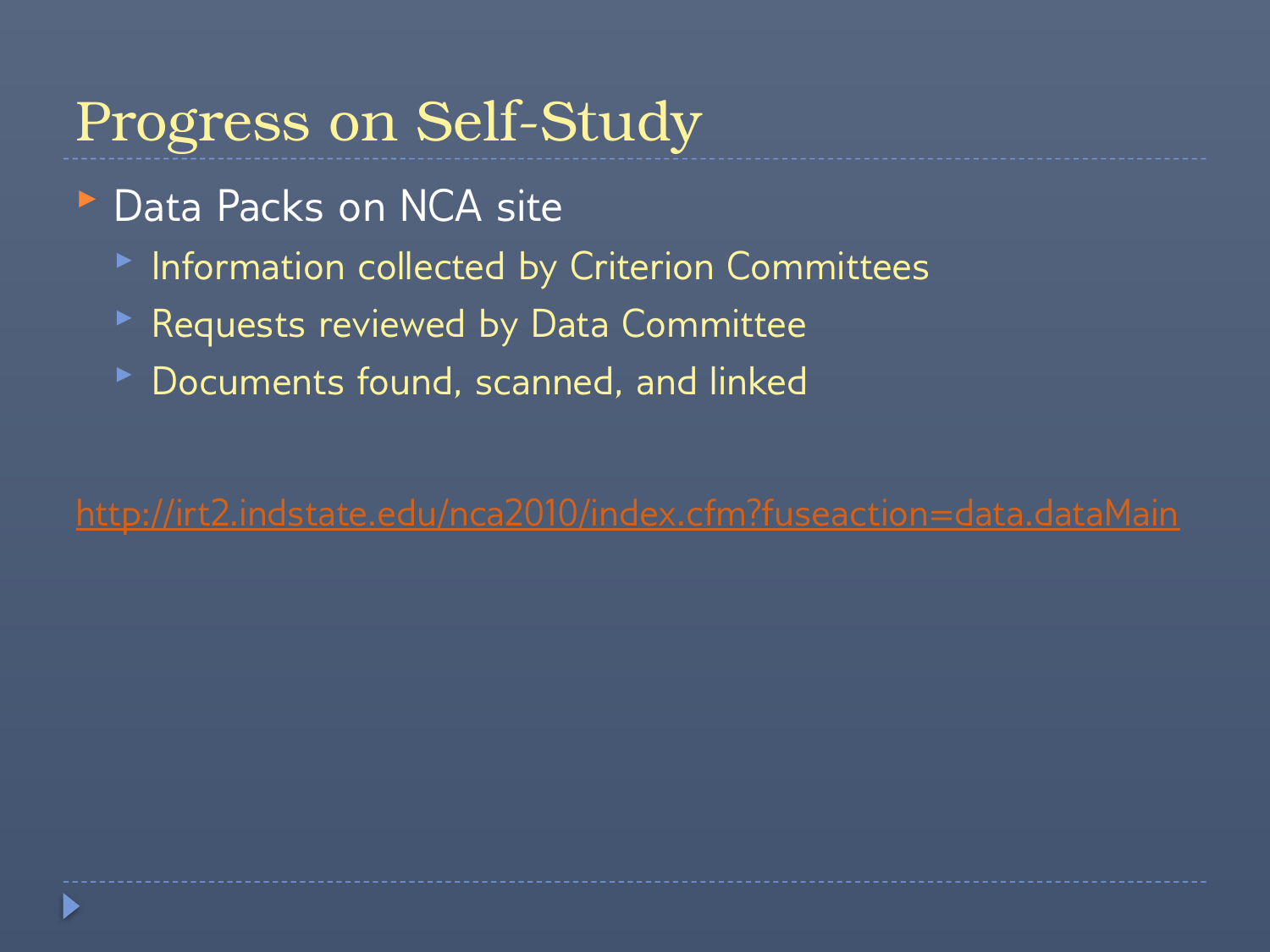

# Progress on Self-Study
Data Packs on NCA site
Information collected by Criterion Committees
Requests reviewed by Data Committee
Documents found, scanned, and linked

http://irt2.indstate.edu/nca2010/index.cfm?fuseaction=data.dataMain